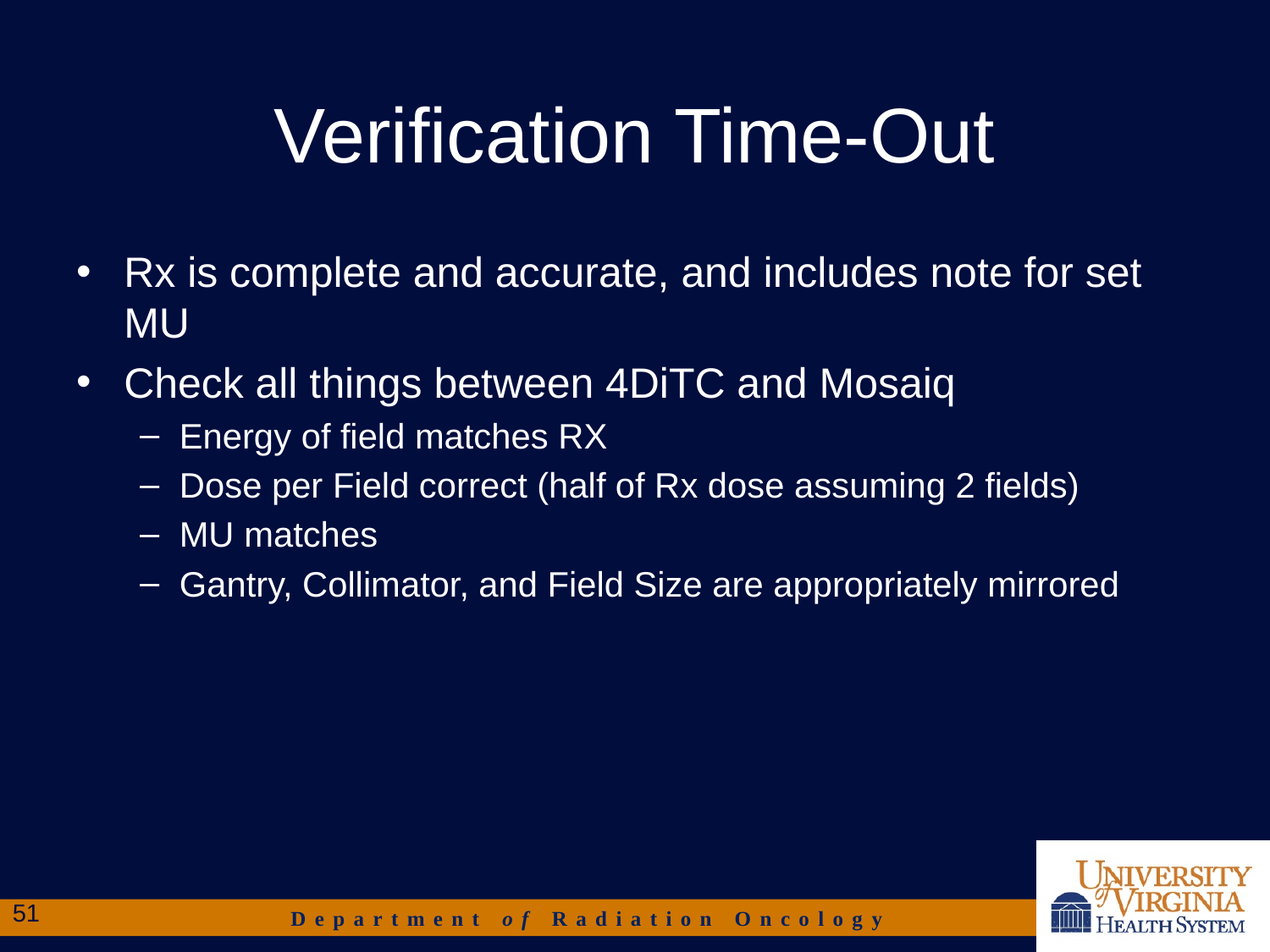

# Verification Time-Out
Rx is complete and accurate, and includes note for set MU
Check all things between 4DiTC and Mosaiq
Energy of field matches RX
Dose per Field correct (half of Rx dose assuming 2 fields)
MU matches
Gantry, Collimator, and Field Size are appropriately mirrored

51